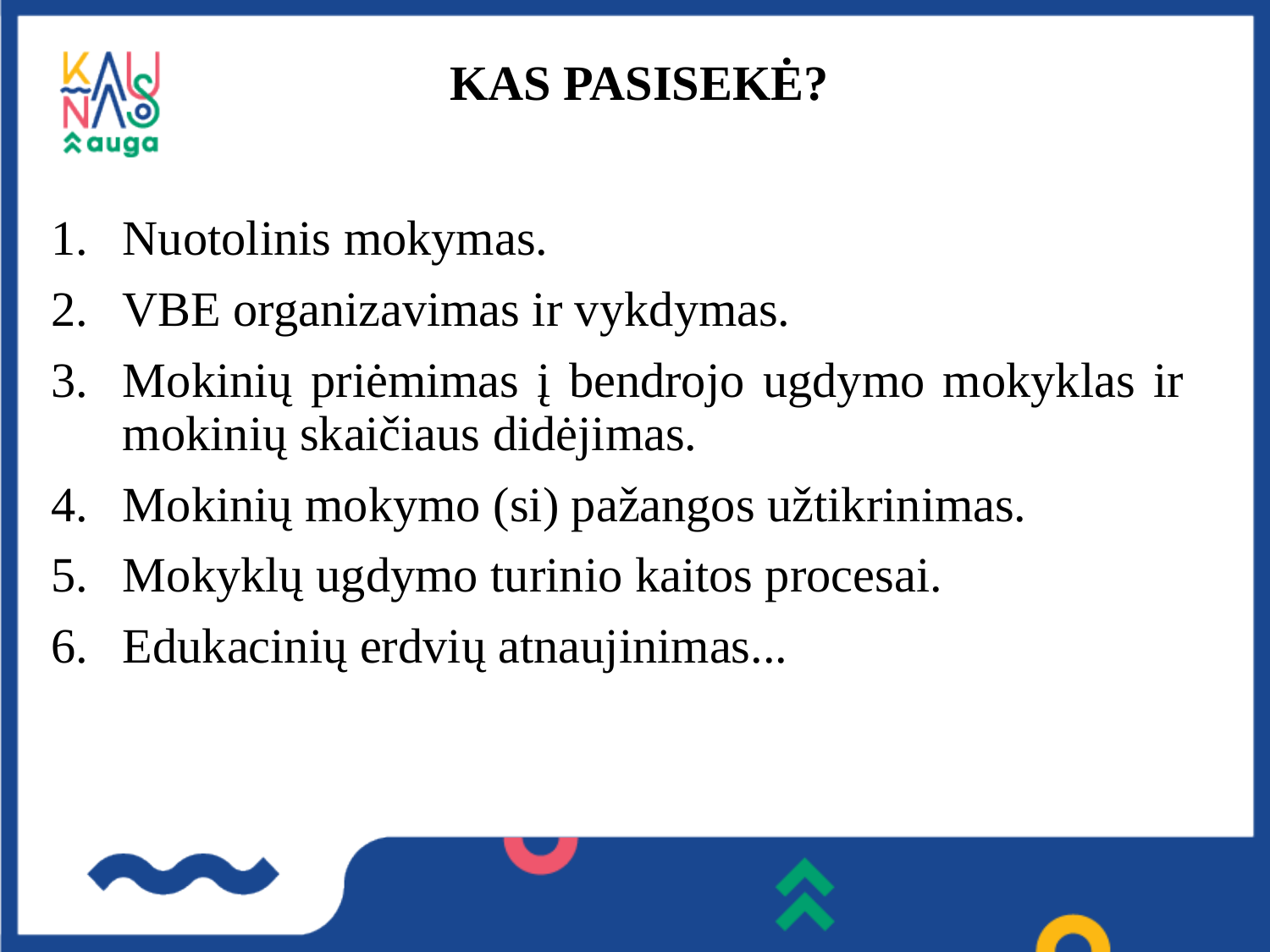

# KAS PASISEKĖ?
Nuotolinis mokymas.
VBE organizavimas ir vykdymas.
Mokinių priėmimas į bendrojo ugdymo mokyklas ir mokinių skaičiaus didėjimas.
Mokinių mokymo (si) pažangos užtikrinimas.
Mokyklų ugdymo turinio kaitos procesai.
Edukacinių erdvių atnaujinimas...